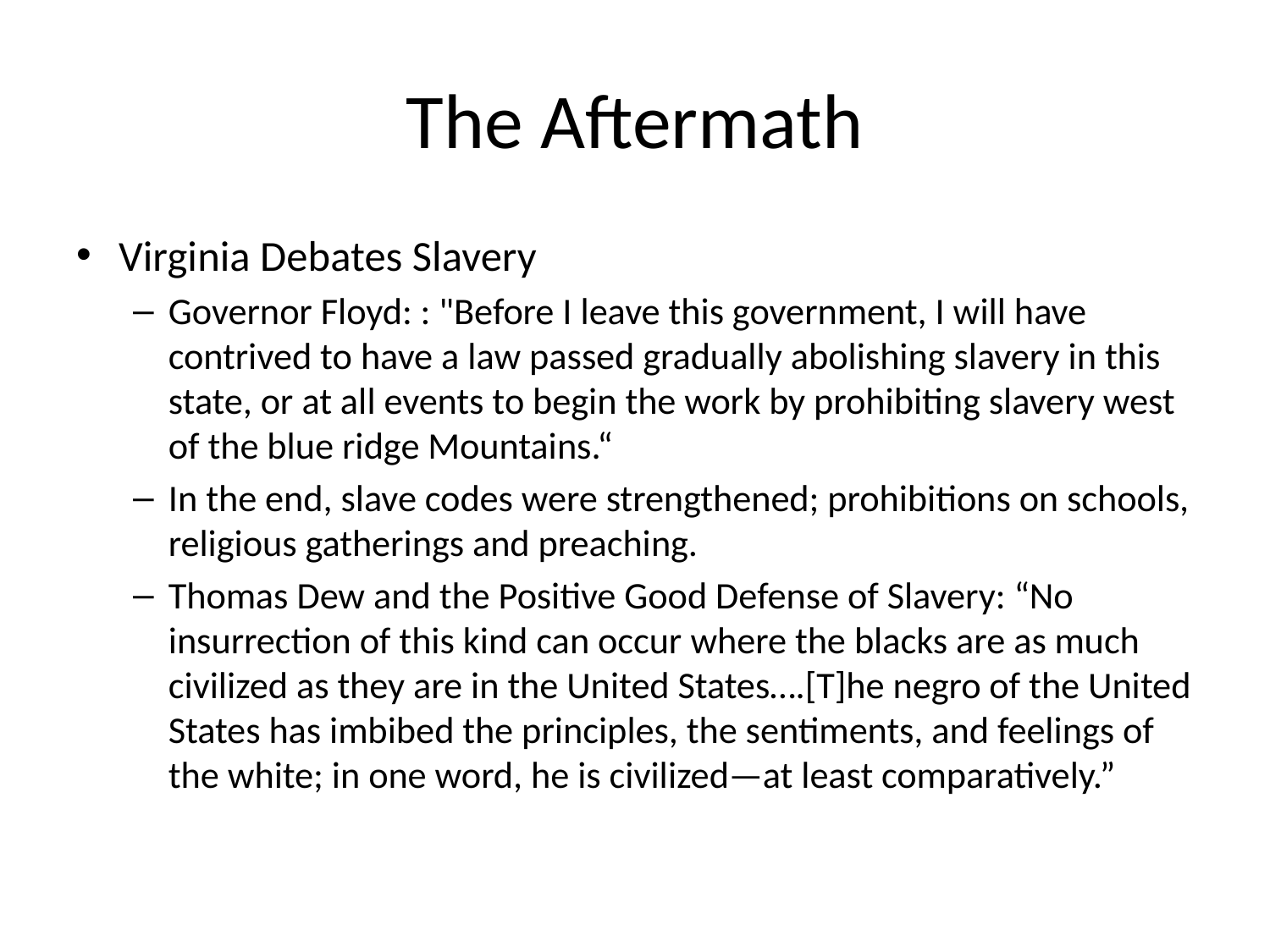

# The Aftermath
Virginia Debates Slavery
Governor Floyd: : "Before I leave this government, I will have contrived to have a law passed gradually abolishing slavery in this state, or at all events to begin the work by prohibiting slavery west of the blue ridge Mountains.“
In the end, slave codes were strengthened; prohibitions on schools, religious gatherings and preaching.
Thomas Dew and the Positive Good Defense of Slavery: “No insurrection of this kind can occur where the blacks are as much civilized as they are in the United States….[T]he negro of the United States has imbibed the principles, the sentiments, and feelings of the white; in one word, he is civilized—at least comparatively.”